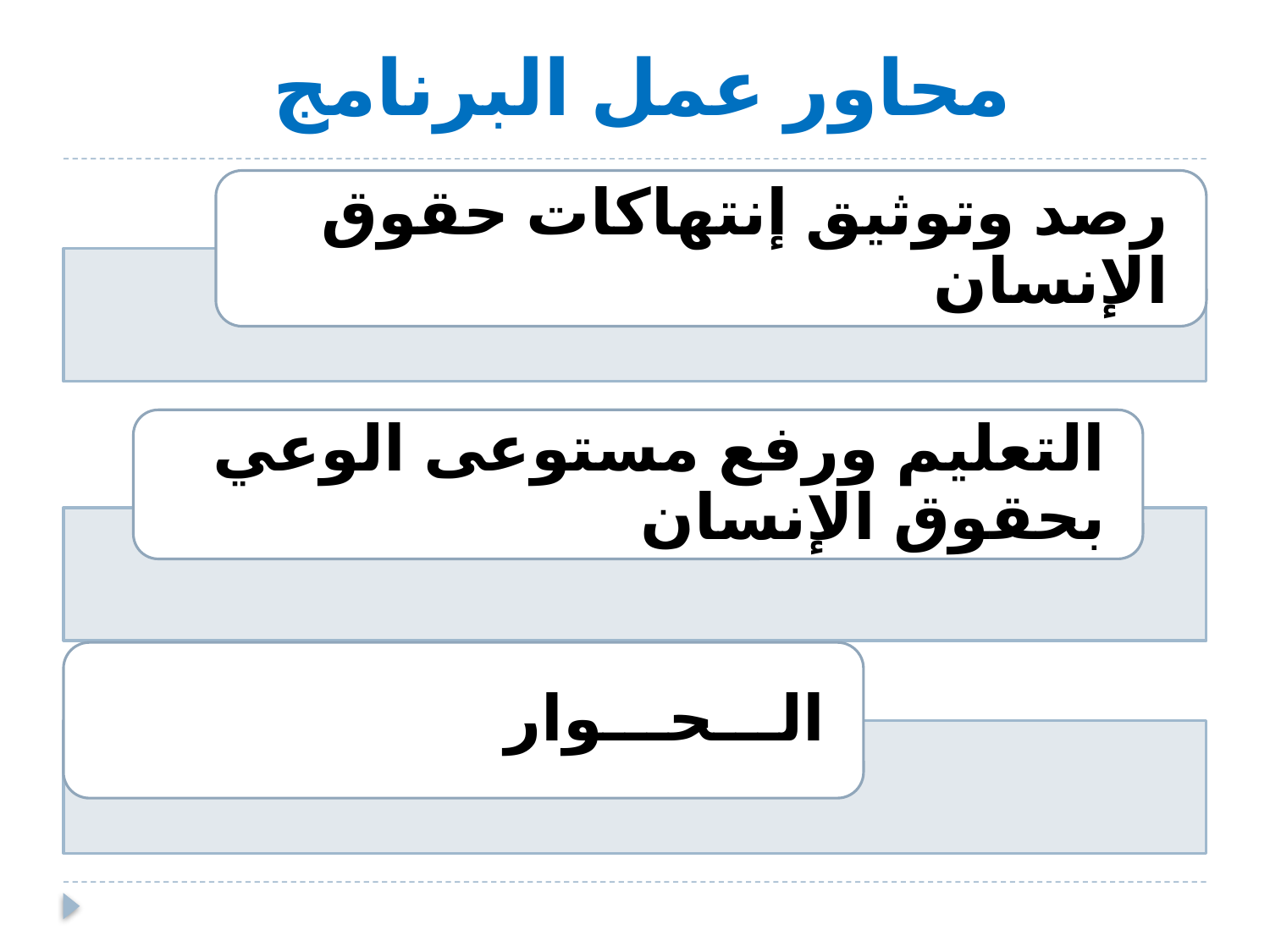

# محاور عمل البرنامج
رصد وتوثيق إنتهاكات حقوق الإنسان
التعليم ورفع مستوعى الوعي بحقوق الإنسان
الـــحـــوار